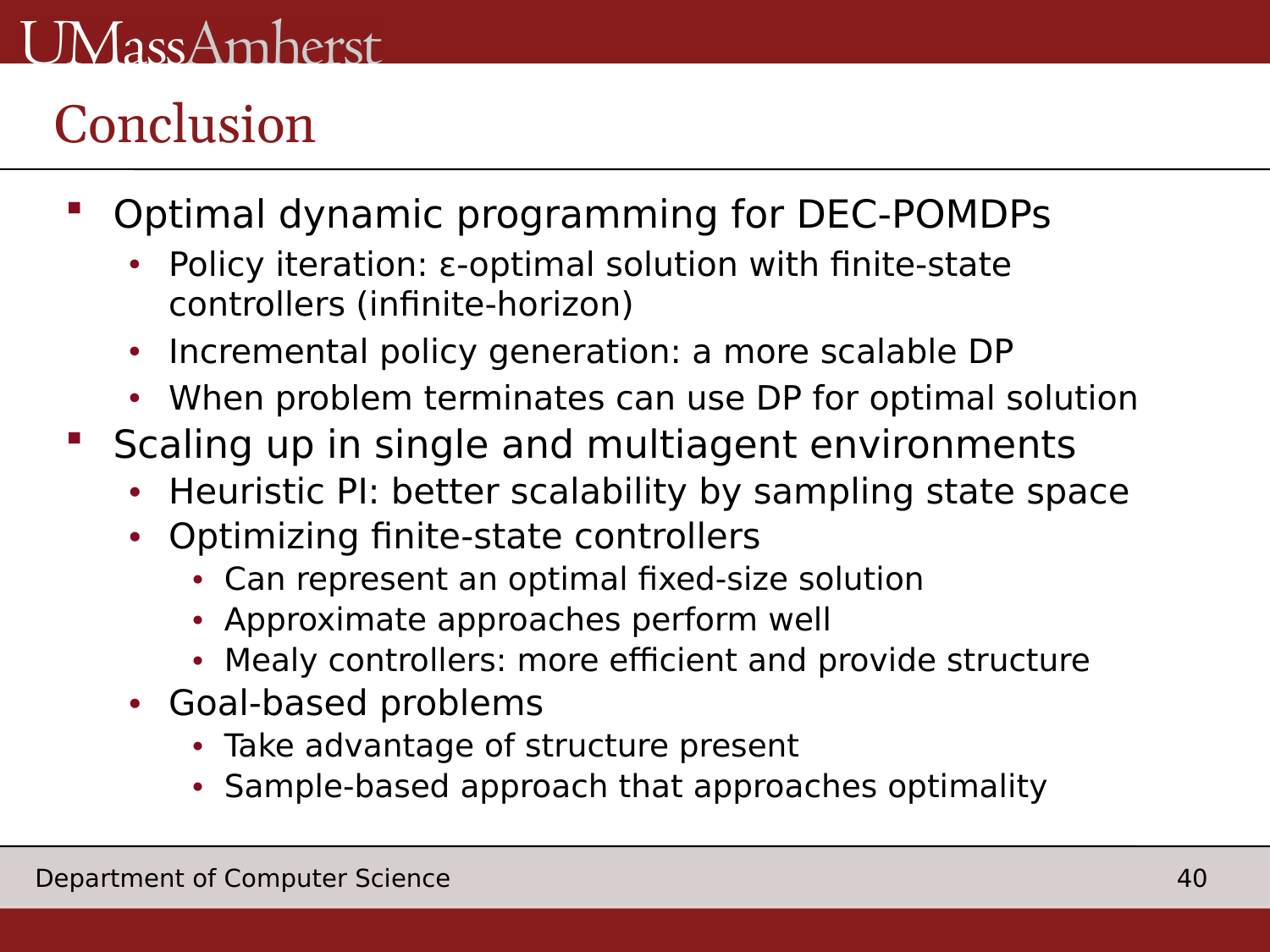

# Conclusion
Optimal dynamic programming for DEC-POMDPs
Policy iteration: ε-optimal solution with finite-state controllers (infinite-horizon)
Incremental policy generation: a more scalable DP
When problem terminates can use DP for optimal solution
Scaling up in single and multiagent environments
Heuristic PI: better scalability by sampling state space
Optimizing finite-state controllers
Can represent an optimal fixed-size solution
Approximate approaches perform well
Mealy controllers: more efficient and provide structure
Goal-based problems
Take advantage of structure present
Sample-based approach that approaches optimality